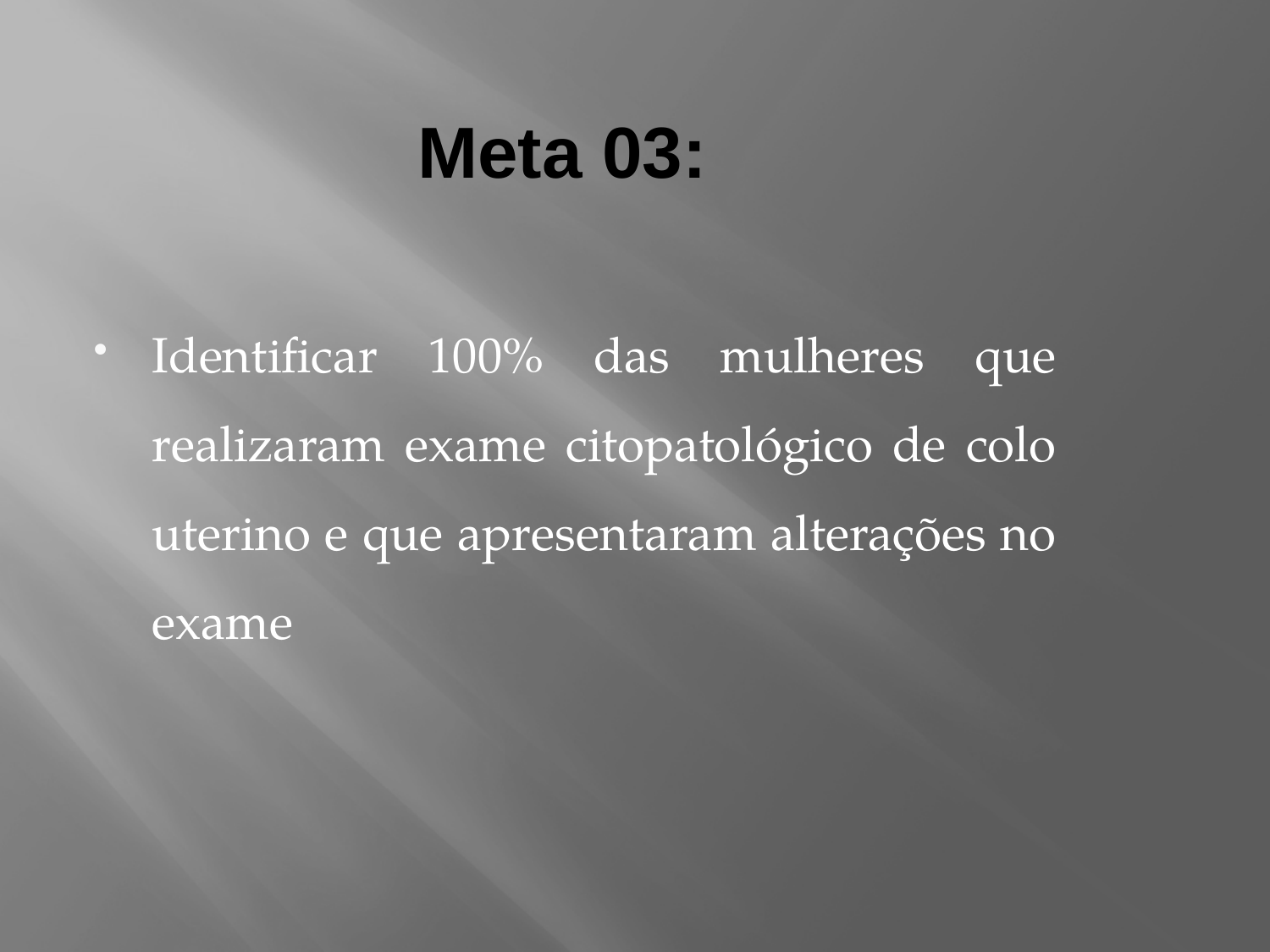

# Meta 03:
Identificar 100% das mulheres que realizaram exame citopatológico de colo uterino e que apresentaram alterações no exame